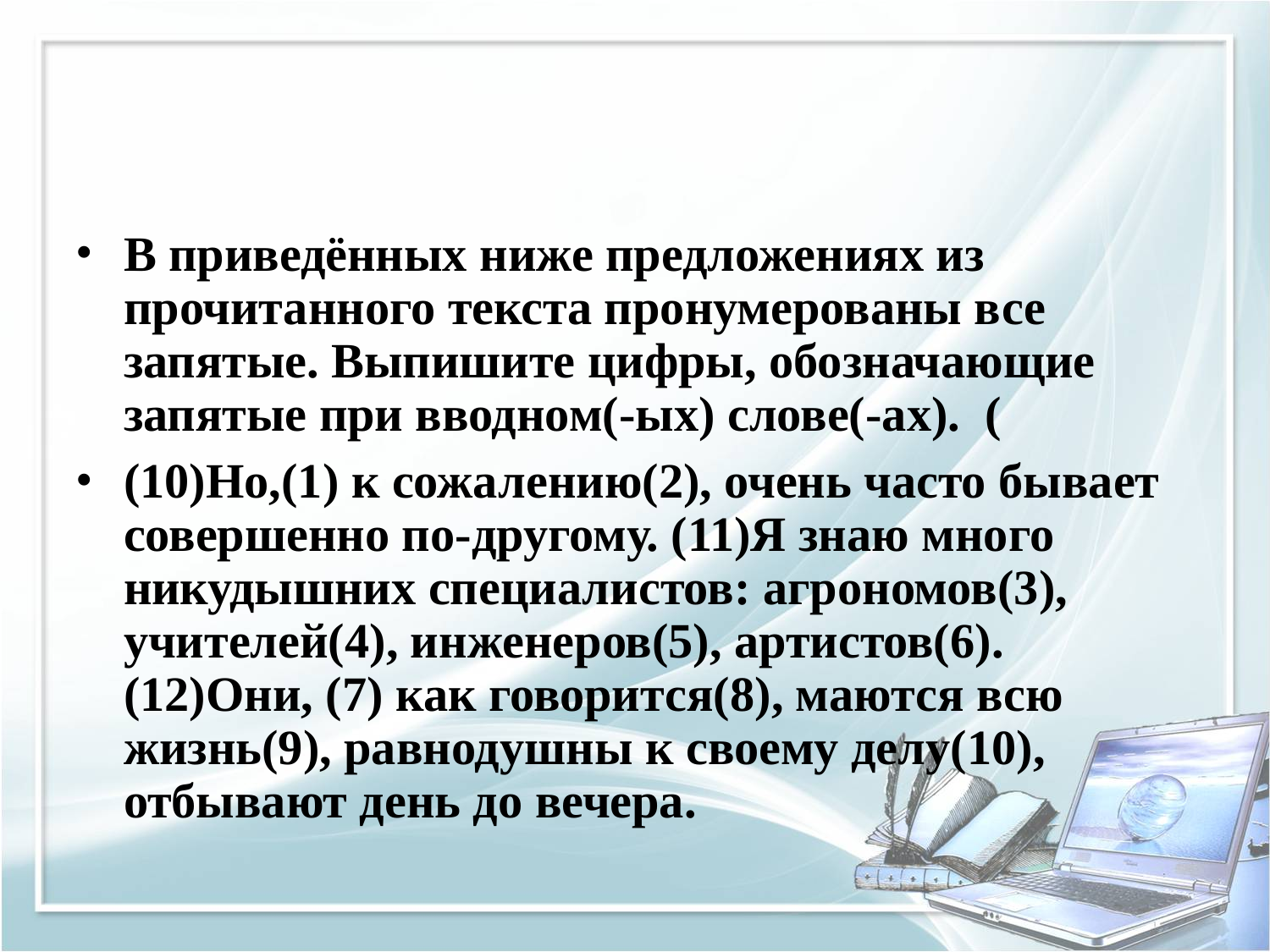

#
В приведённых ниже предложениях из прочитанного текста пронумерованы все запятые. Выпишите цифры, обозначающие запятые при вводном(-ых) слове(-ах).  (
(10)Но,(1) к сожалению(2), очень часто бывает совершенно по-другому. (11)Я знаю много никудышних специалистов: агрономов(3), учителей(4), инженеров(5), артистов(6). (12)Они, (7) как говорится(8), маются всю жизнь(9), равнодушны к своему делу(10), отбывают день до вечера.